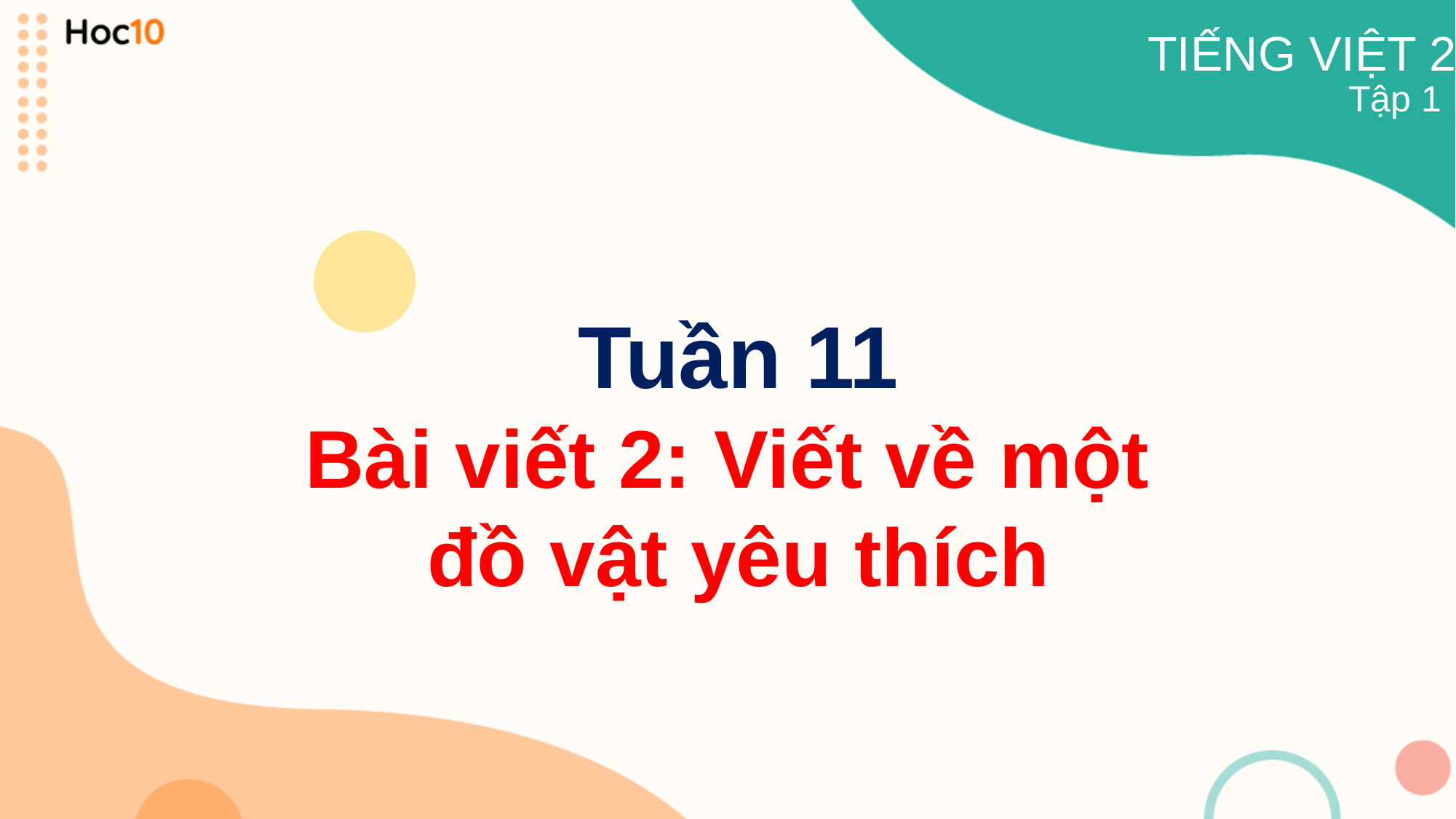

TIẾNG VIỆT 2
Tập 1
Tuần 11
Bài viết 2: Viết về một
đồ vật yêu thích